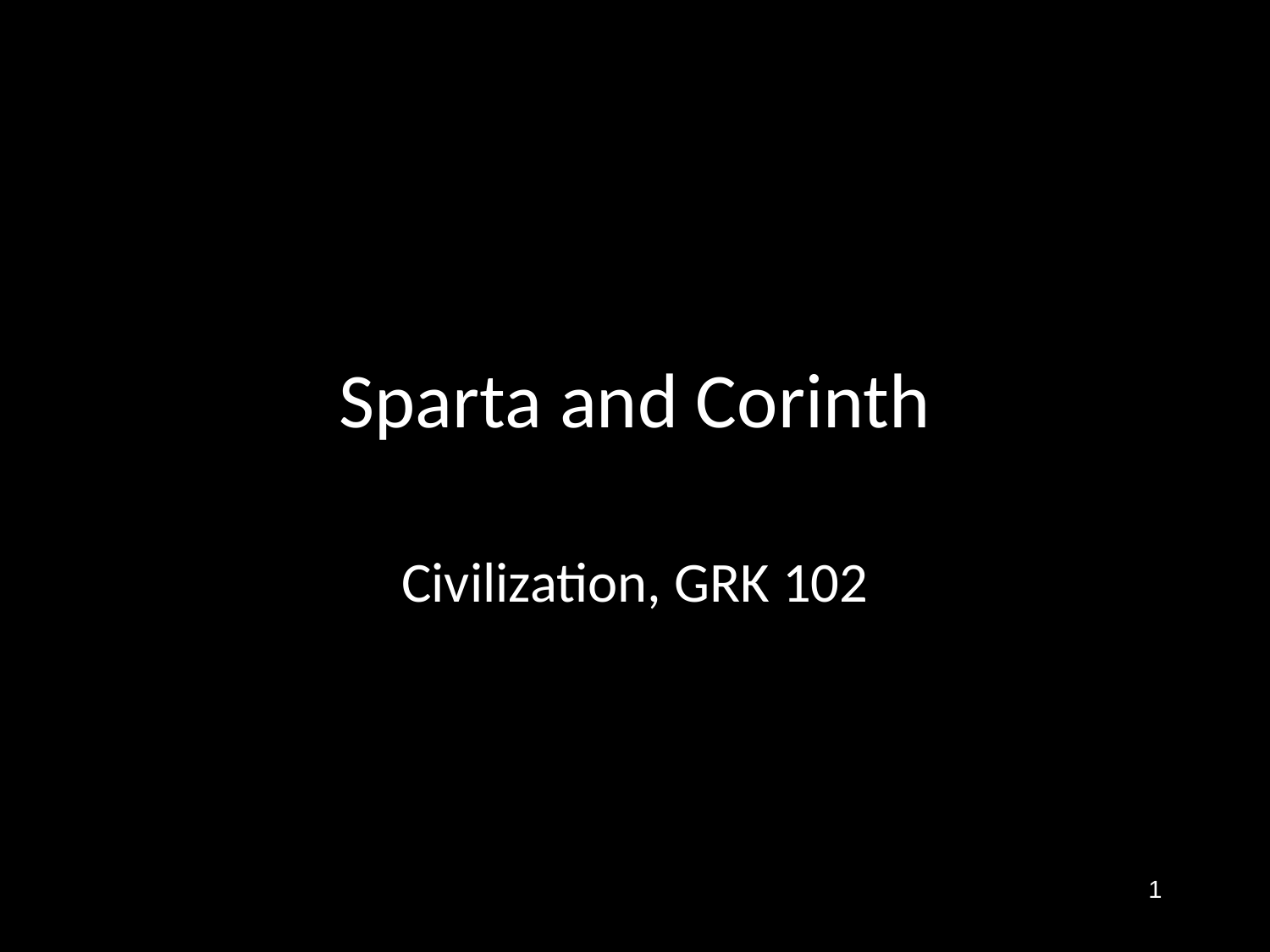

# Sparta and Corinth
Civilization, GRK 102
1